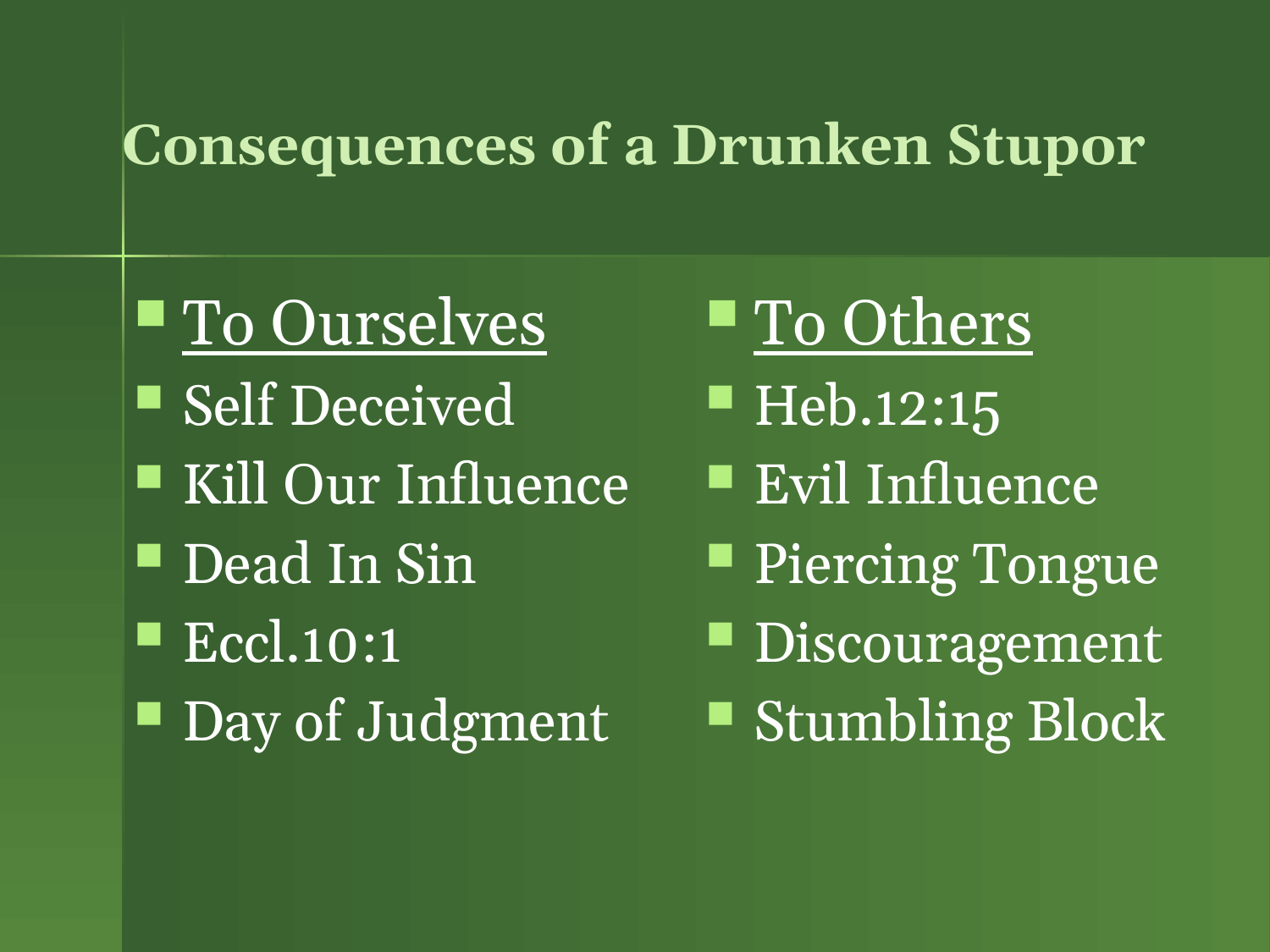

# Consequences of a Drunken Stupor
To Ourselves
Self Deceived
Kill Our Influence
Dead In Sin
Eccl.10:1
Day of Judgment

To Others
Heb.12:15
Evil Influence
Piercing Tongue
Discouragement
Stumbling Block